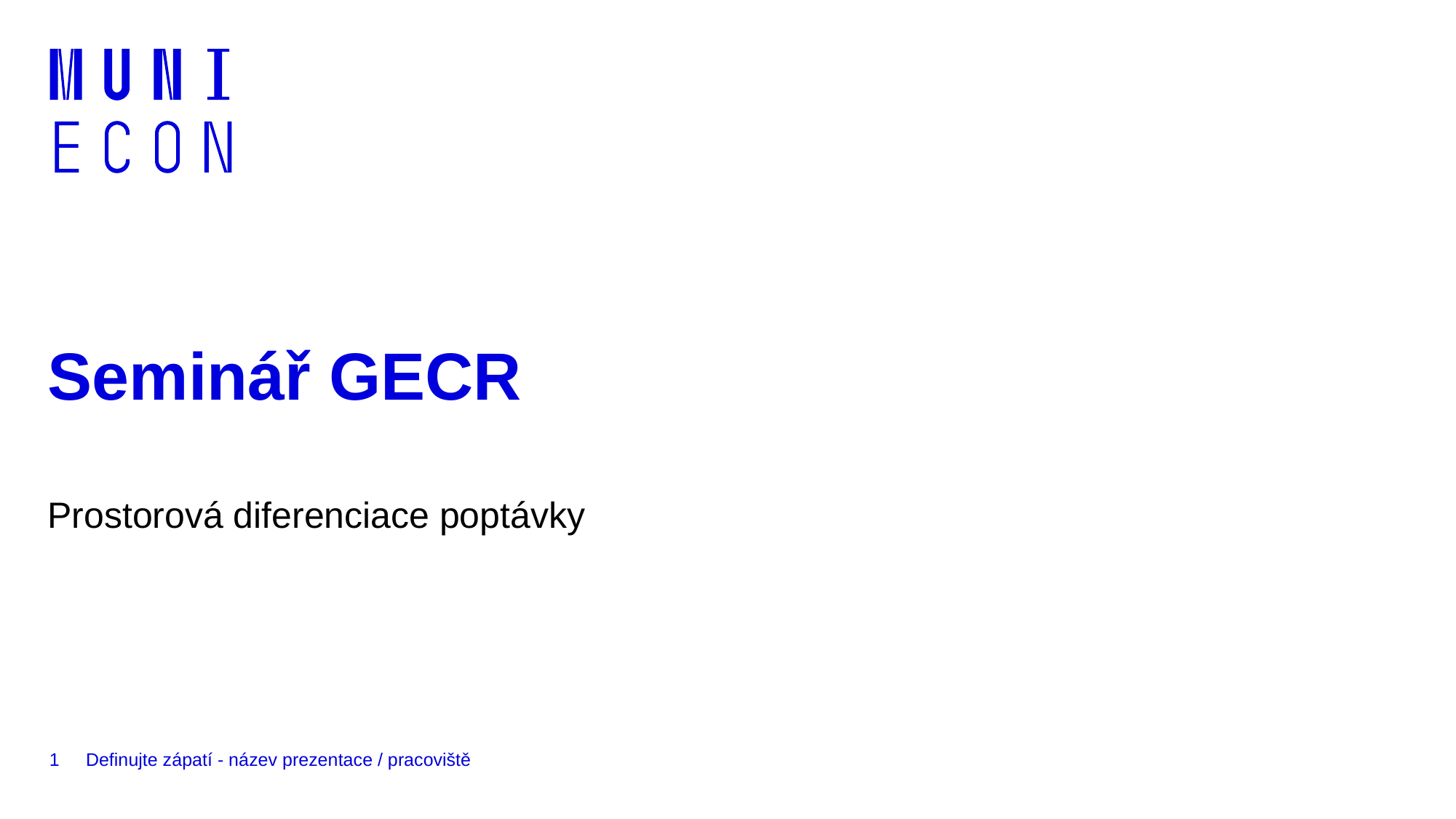

# Seminář GECR
Prostorová diferenciace poptávky
1
Definujte zápatí - název prezentace / pracoviště